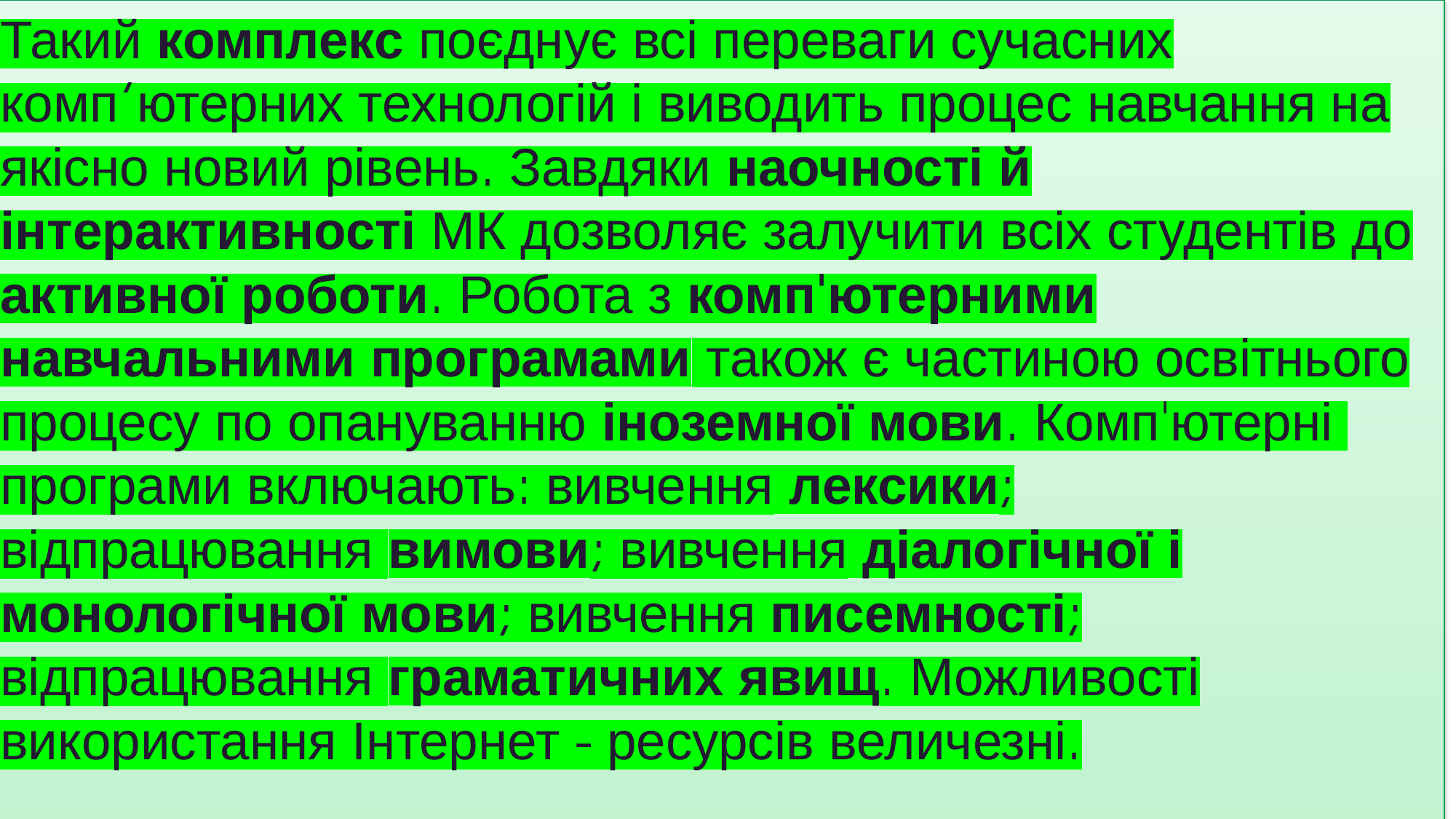

Такий комплекс поєднує всі переваги сучасних комп’ютерних технологій і виводить процес навчання на якісно новий рівень. Завдяки наочності й інтерактивності МК дозволяє залучити всіх студентів до активної роботи. Робота з комп'ютерними навчальними програмами також є частиною освітнього процесу по опануванню іноземної мови. Комп'ютерні  програми включають: вивчення лексики;
відпрацювання вимови; вивчення діалогічної і монологічної мови; вивчення писемності; відпрацювання граматичних явищ. Можливості використання Інтернет - ресурсів величезні.